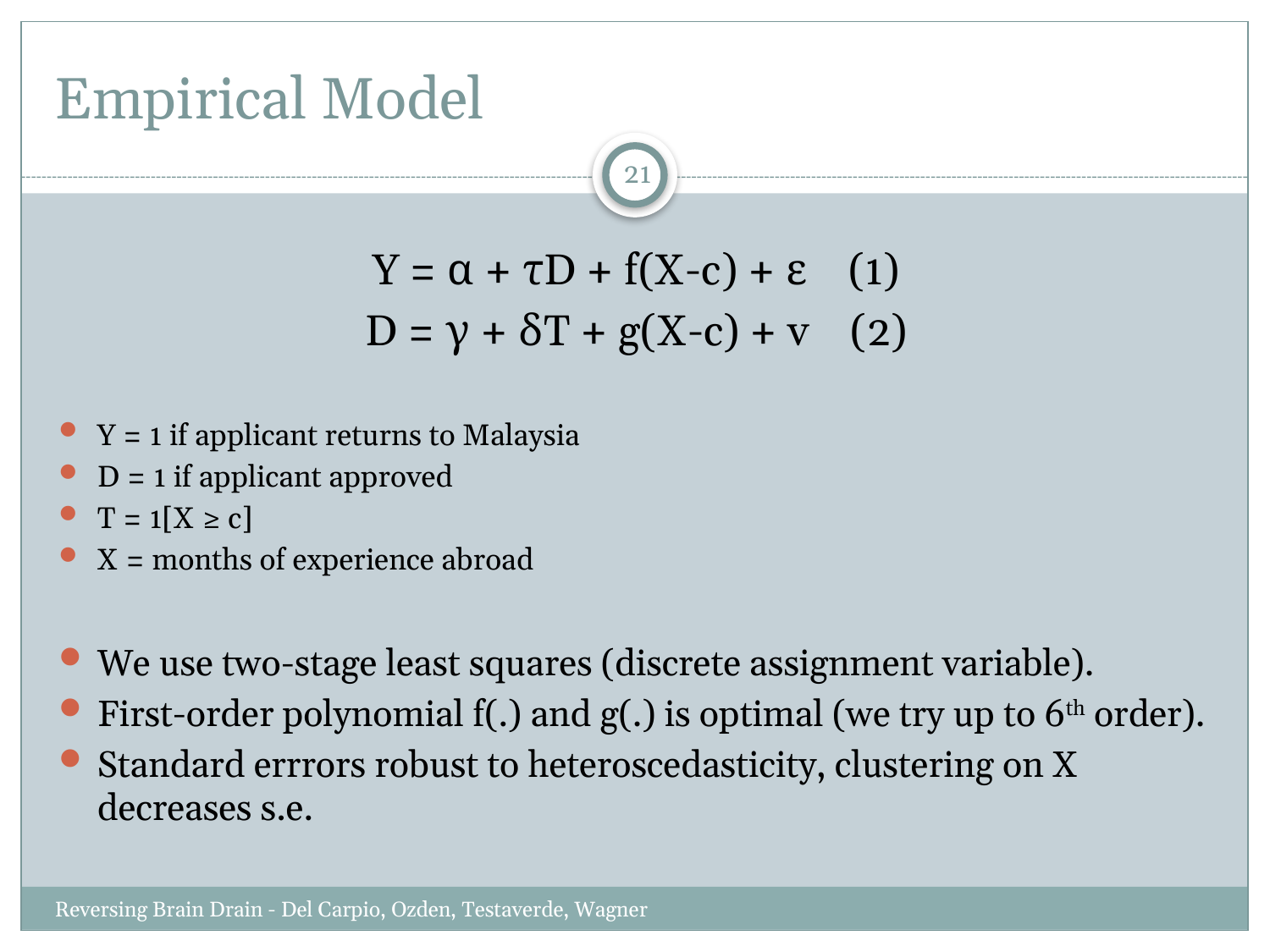

# Empirical Model
21
Y = α + τD + f(X-c) + ε    (1)
D = γ + δT + g(X-c) + v    (2)

Y = 1 if applicant returns to Malaysia
D = 1 if applicant approved
T = 1[X ≥ c]
X = months of experience abroad

We use two-stage least squares (discrete assignment variable).
First-order polynomial f(.) and g(.) is optimal (we try up to 6th order).
Standard errrors robust to heteroscedasticity, clustering on X decreases s.e.
Reversing Brain Drain - Del Carpio, Ozden, Testaverde, Wagner